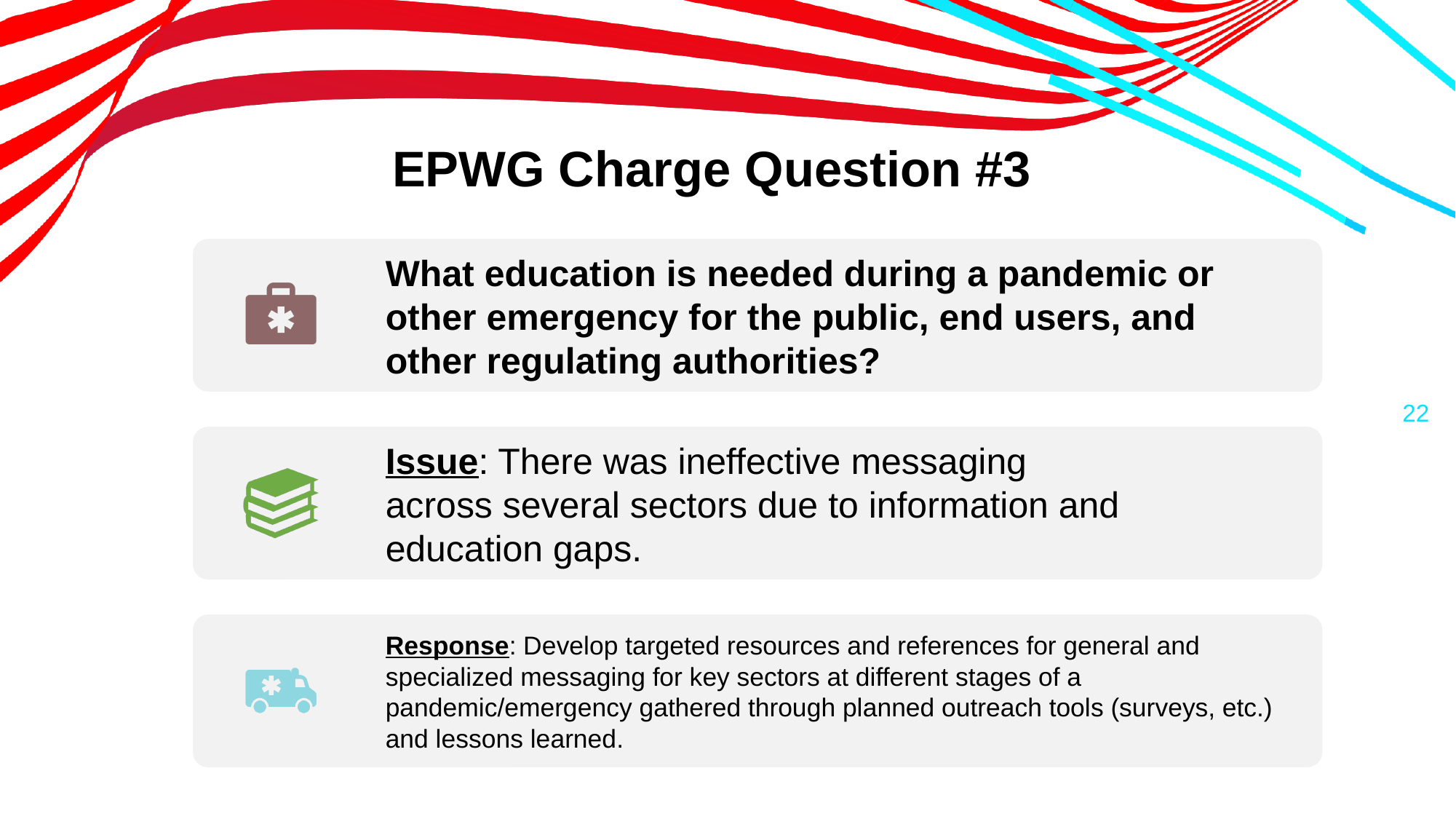

EPWG Charge Question #3
What education is needed during a pandemic or other emergency for the public, end users, and other regulating authorities?
Issue: There was ineffective messaging across several sectors due to information and education gaps.
Response: Develop targeted resources and references for general and specialized messaging for key sectors at different stages of a pandemic/emergency gathered through planned outreach tools (surveys, etc.) and lessons learned.
Revenue by year
22